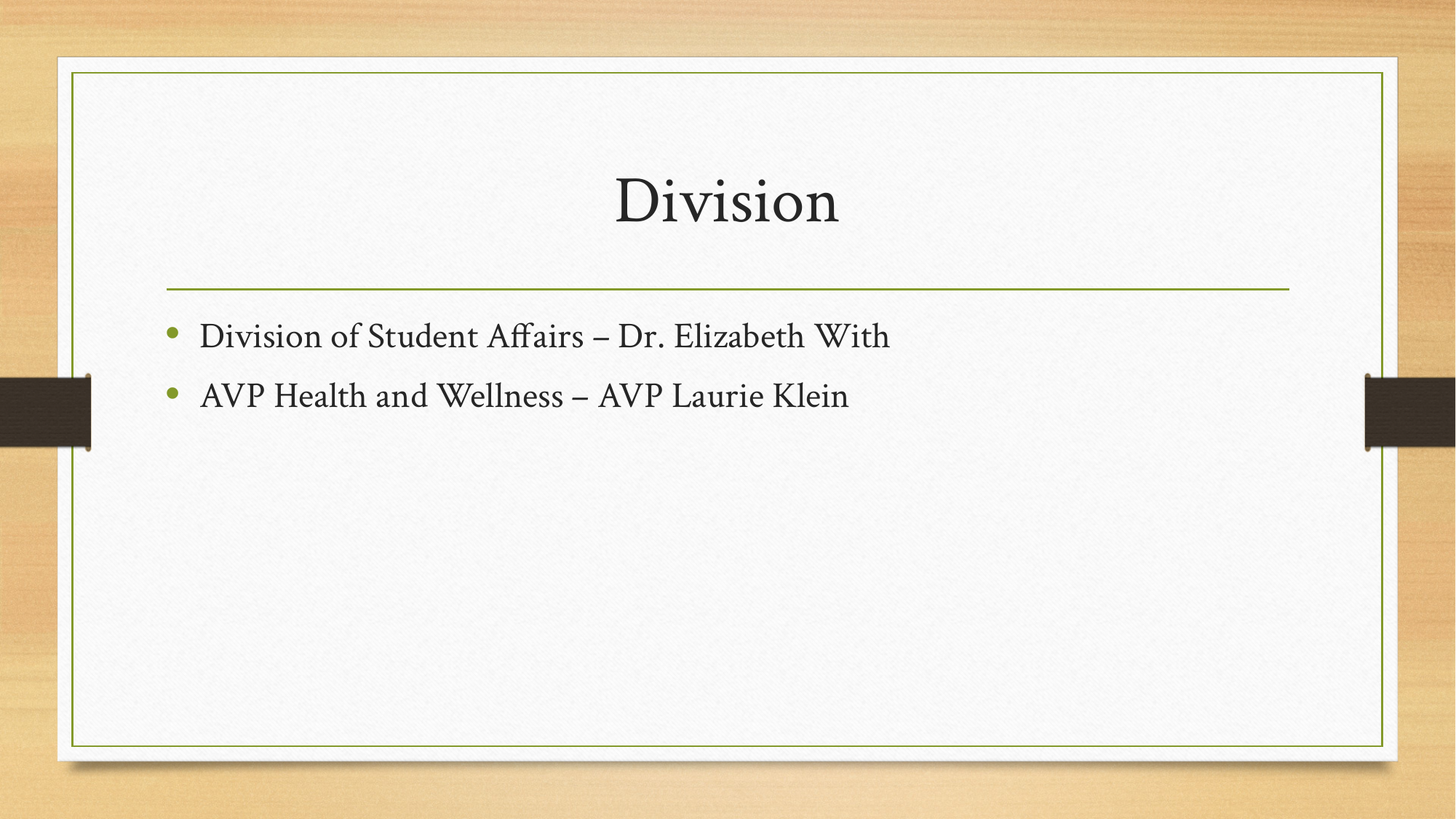

# Division
Division of Student Affairs – Dr. Elizabeth With
AVP Health and Wellness – AVP Laurie Klein